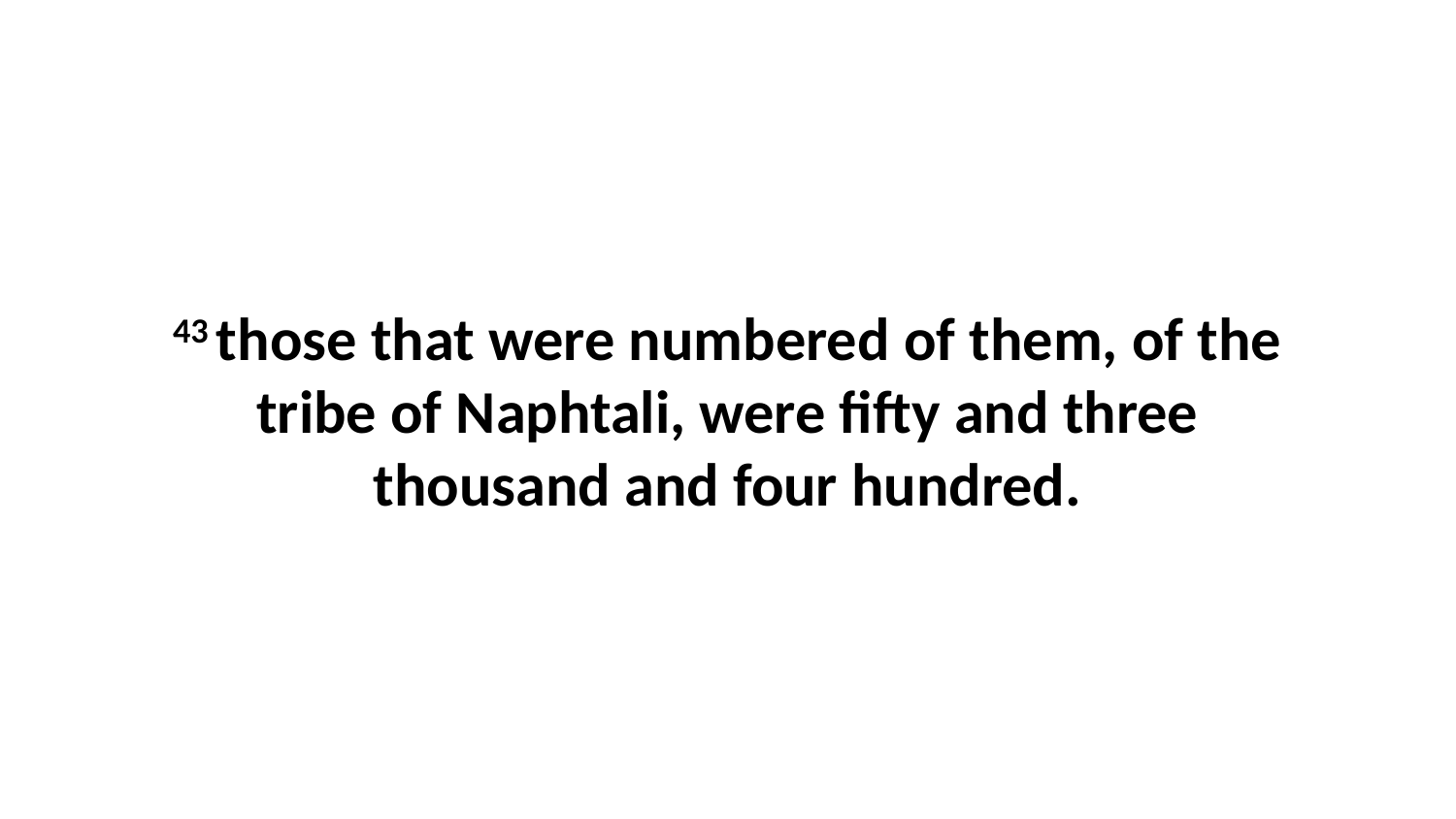

43 those that were numbered of them, of the tribe of Naphtali, were fifty and three thousand and four hundred.